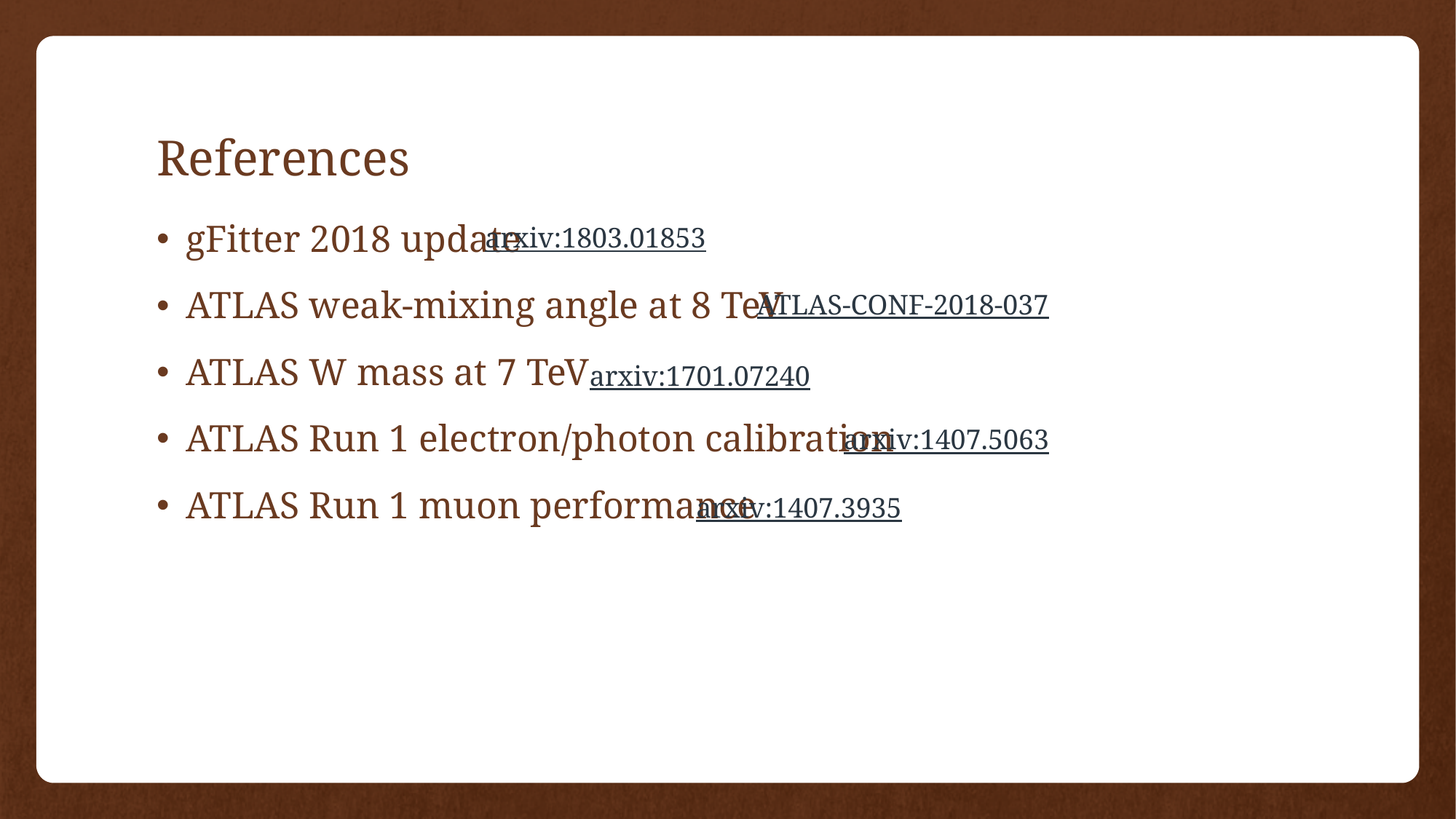

# References
gFitter 2018 update
ATLAS weak-mixing angle at 8 TeV
ATLAS W mass at 7 TeV
ATLAS Run 1 electron/photon calibration
ATLAS Run 1 muon performance
arxiv:1803.01853
ATLAS-CONF-2018-037
arxiv:1701.07240
arxiv:1407.5063
arxiv:1407.3935